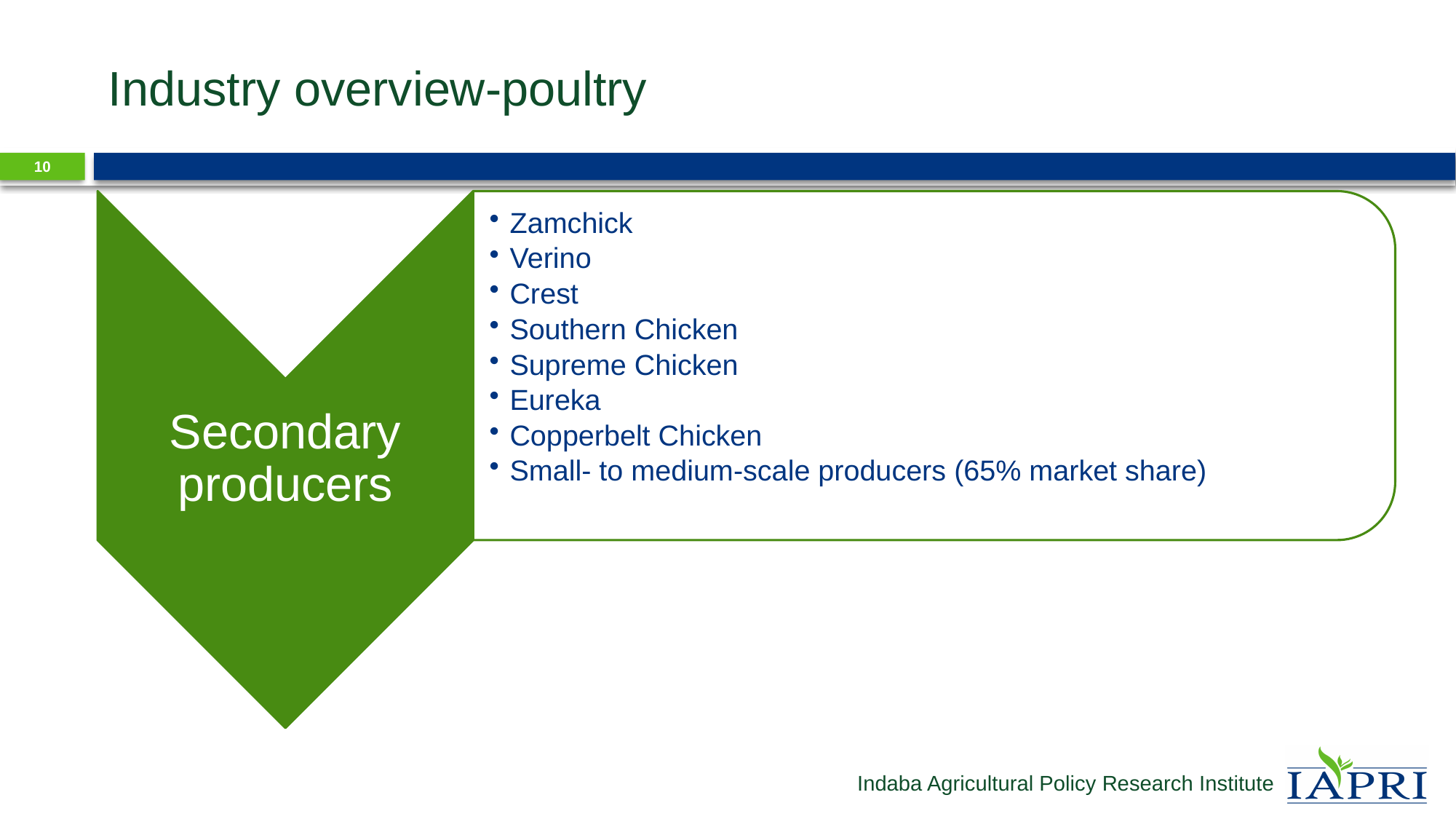

# Industry overview-poultry
10
Secondary producers
Zamchick
Verino
Crest
Southern Chicken
Supreme Chicken
Eureka
Copperbelt Chicken
Small- to medium-scale producers (65% market share)